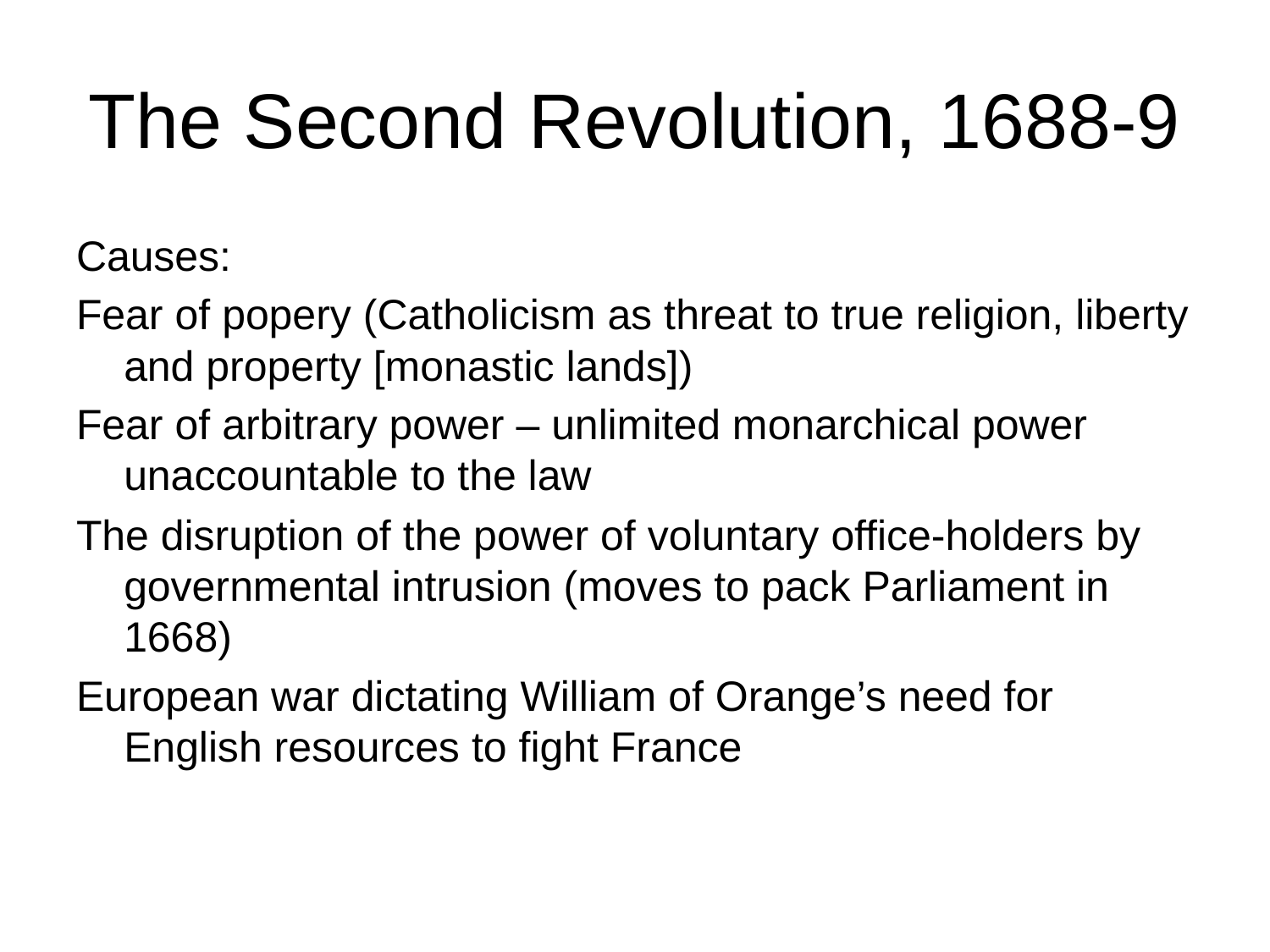

# The Second Revolution, 1688-9
Causes:
Fear of popery (Catholicism as threat to true religion, liberty and property [monastic lands])
Fear of arbitrary power – unlimited monarchical power unaccountable to the law
The disruption of the power of voluntary office-holders by governmental intrusion (moves to pack Parliament in 1668)
European war dictating William of Orange’s need for English resources to fight France